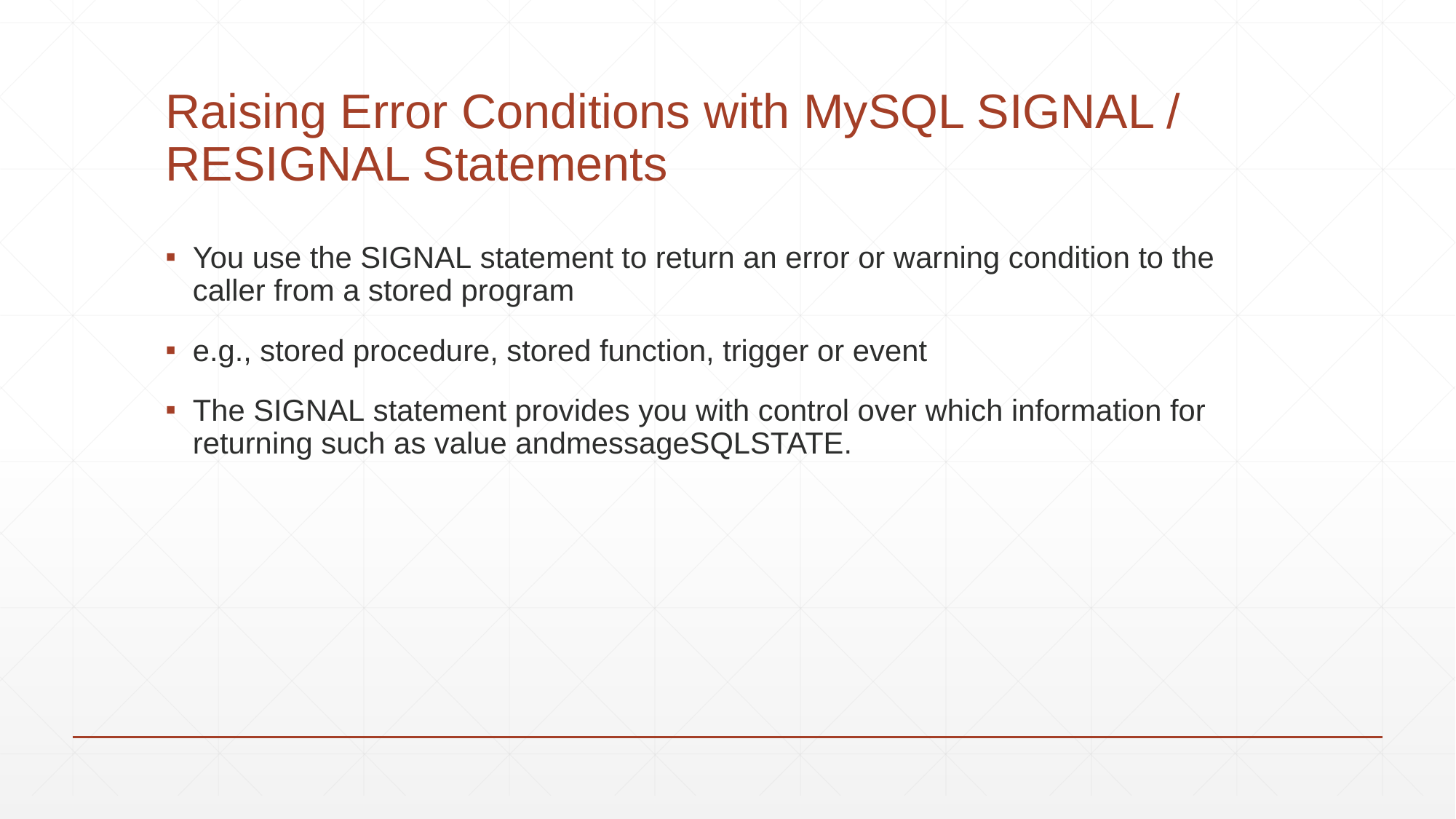

# Raising Error Conditions with MySQL SIGNAL / RESIGNAL Statements
You use the SIGNAL statement to return an error or warning condition to the caller from a stored program
e.g., stored procedure, stored function, trigger or event
The SIGNAL statement provides you with control over which information for returning such as value andmessageSQLSTATE.